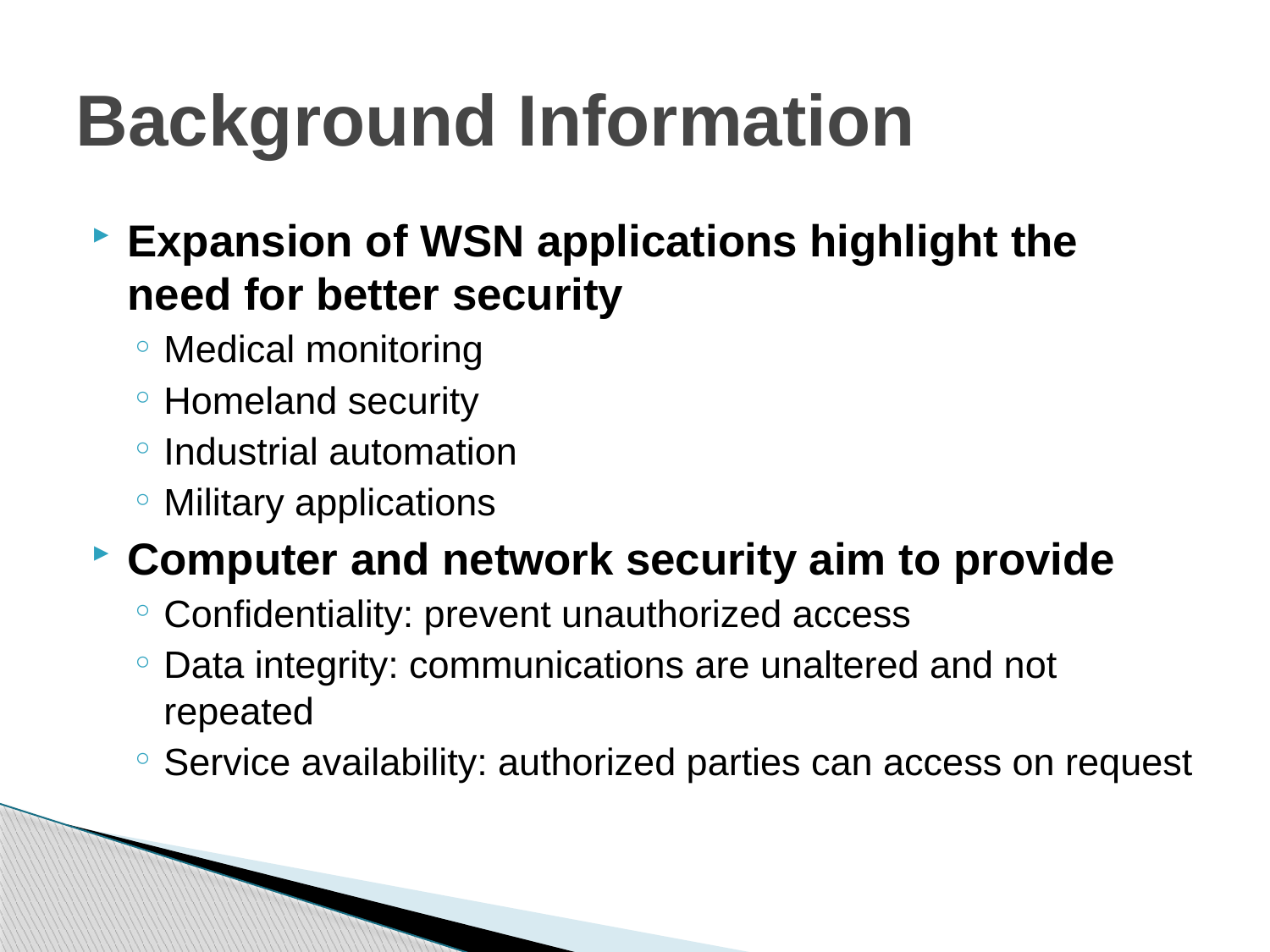

# Background Information
Expansion of WSN applications highlight the need for better security
Medical monitoring
Homeland security
Industrial automation
Military applications
Computer and network security aim to provide
Confidentiality: prevent unauthorized access
Data integrity: communications are unaltered and not repeated
Service availability: authorized parties can access on request